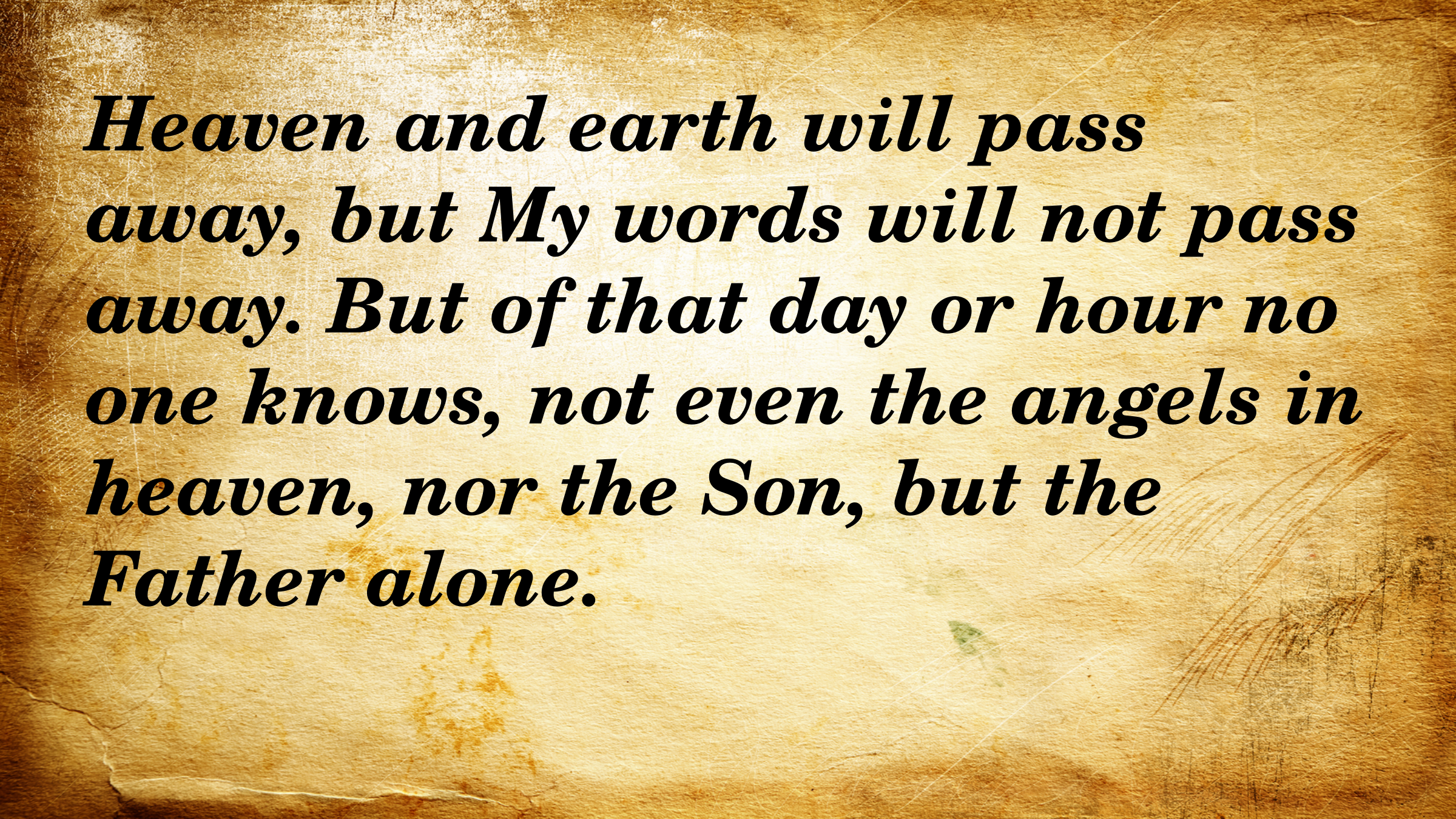

Heaven and earth will pass away, but My words will not pass away. But of that day or hour no one knows, not even the angels in heaven, nor the Son, but the Father alone.